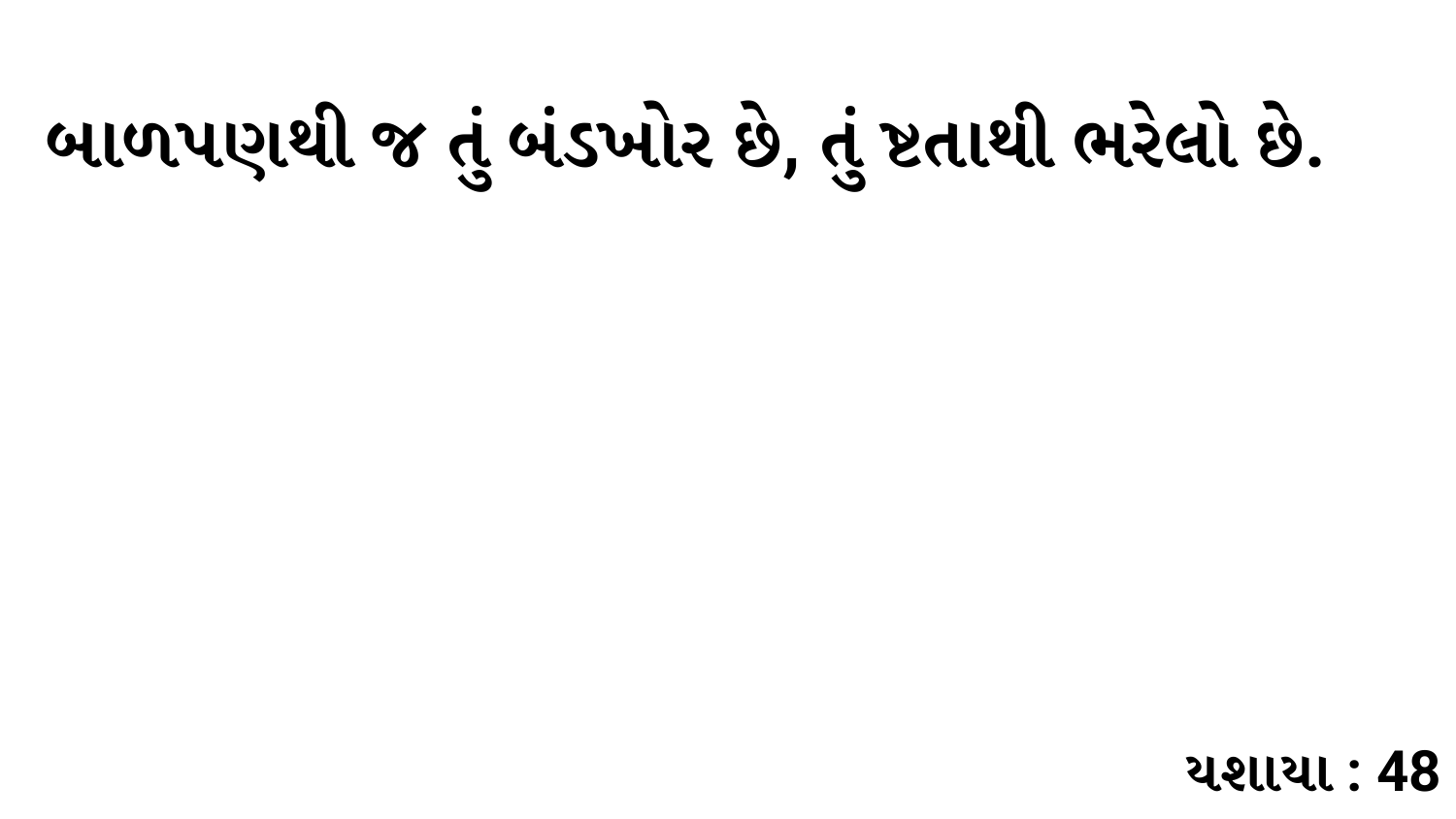

બાળપણથી જ તું બંડખોર છે, તું ષ્ટતાથી ભરેલો છે.
યશાયા : 48